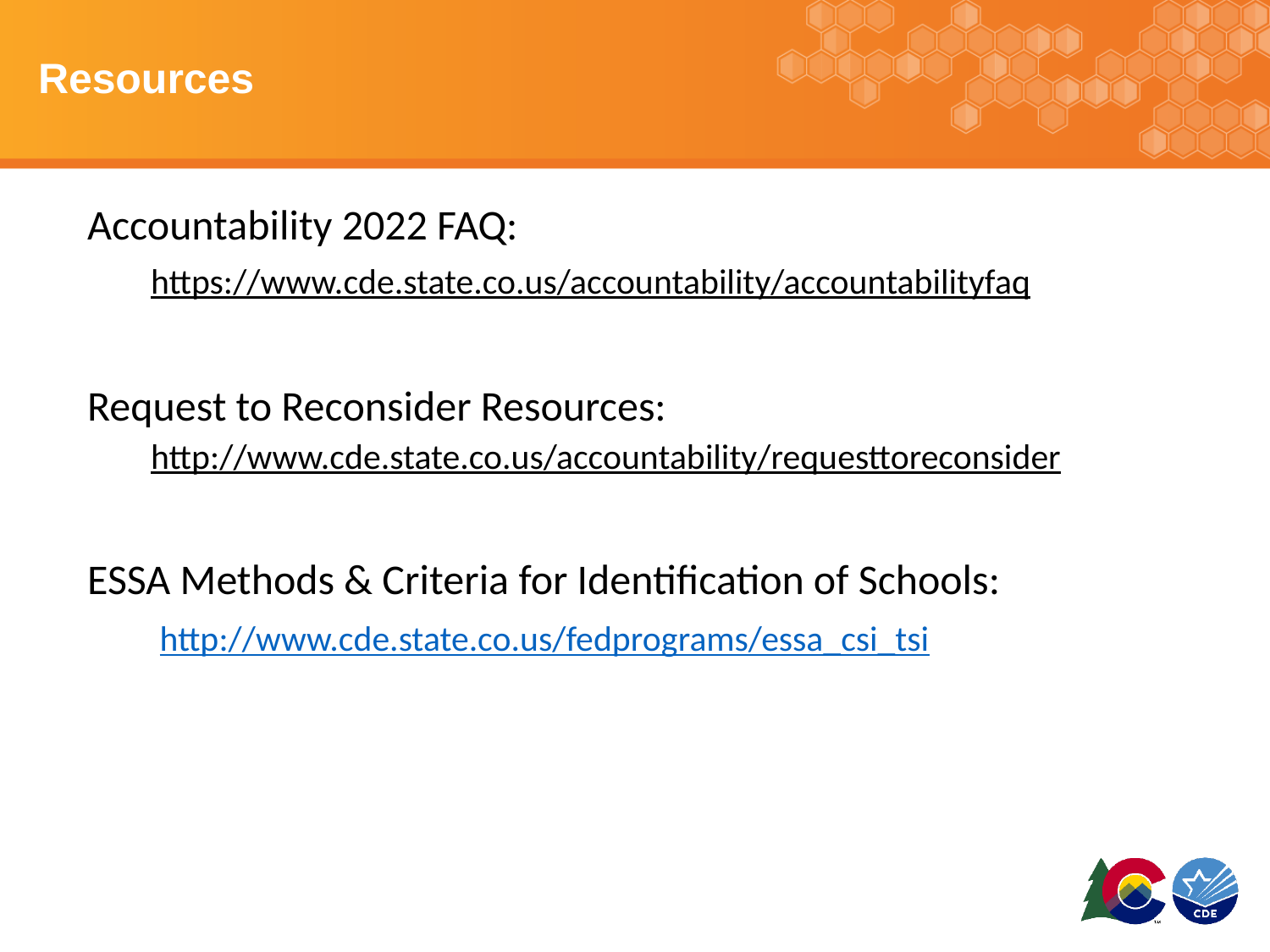

# Resources
Accountability 2022 FAQ:
https://www.cde.state.co.us/accountability/accountabilityfaq

Request to Reconsider Resources:
http://www.cde.state.co.us/accountability/requesttoreconsider

ESSA Methods & Criteria for Identification of Schools:
         http://www.cde.state.co.us/fedprograms/essa_csi_tsi